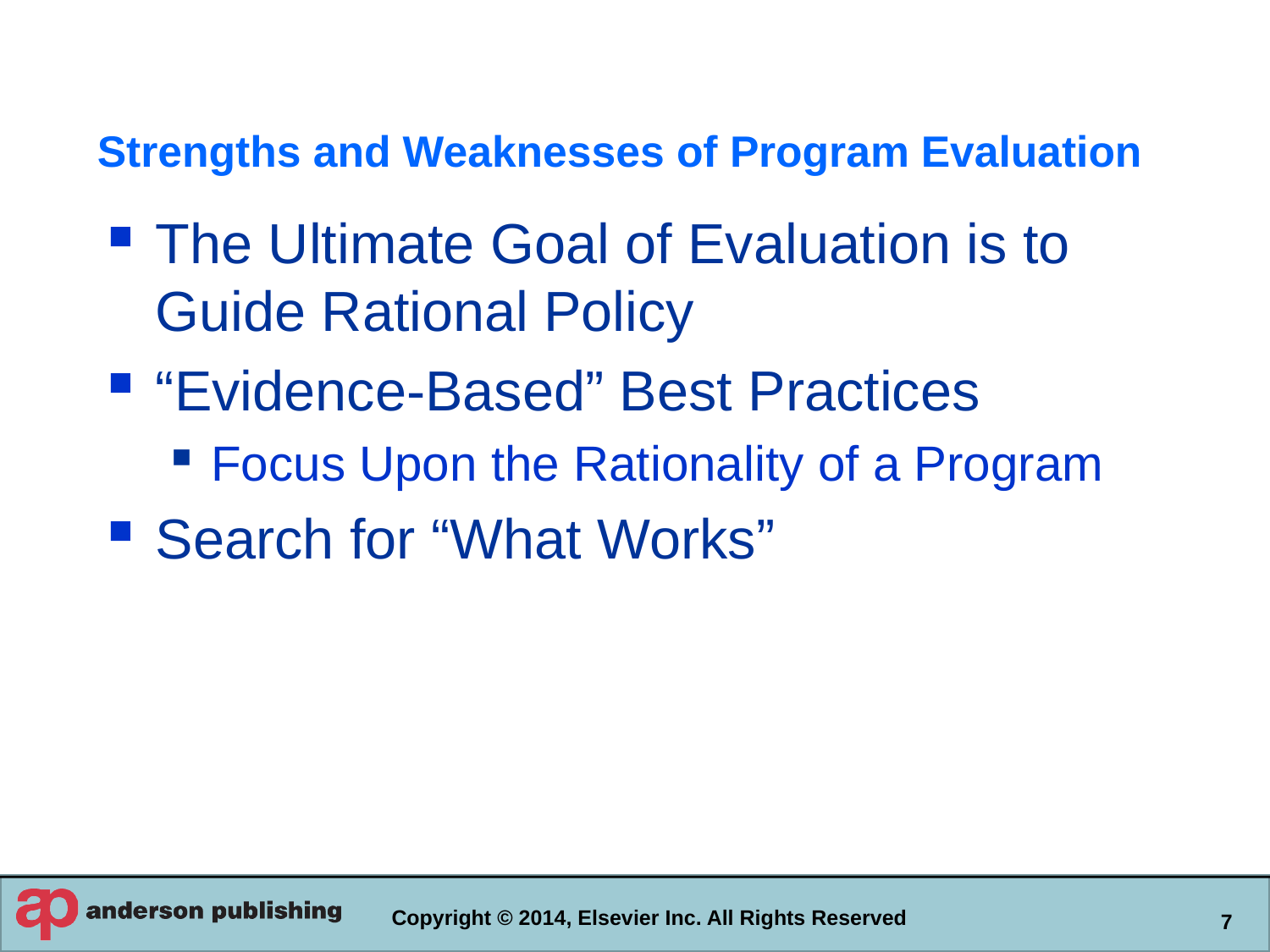

# Strengths and Weaknesses of Program Evaluation
The Ultimate Goal of Evaluation is to Guide Rational Policy
“Evidence-Based” Best Practices
Focus Upon the Rationality of a Program
Search for “What Works”
Copyright © 2014, Elsevier Inc. All Rights Reserved